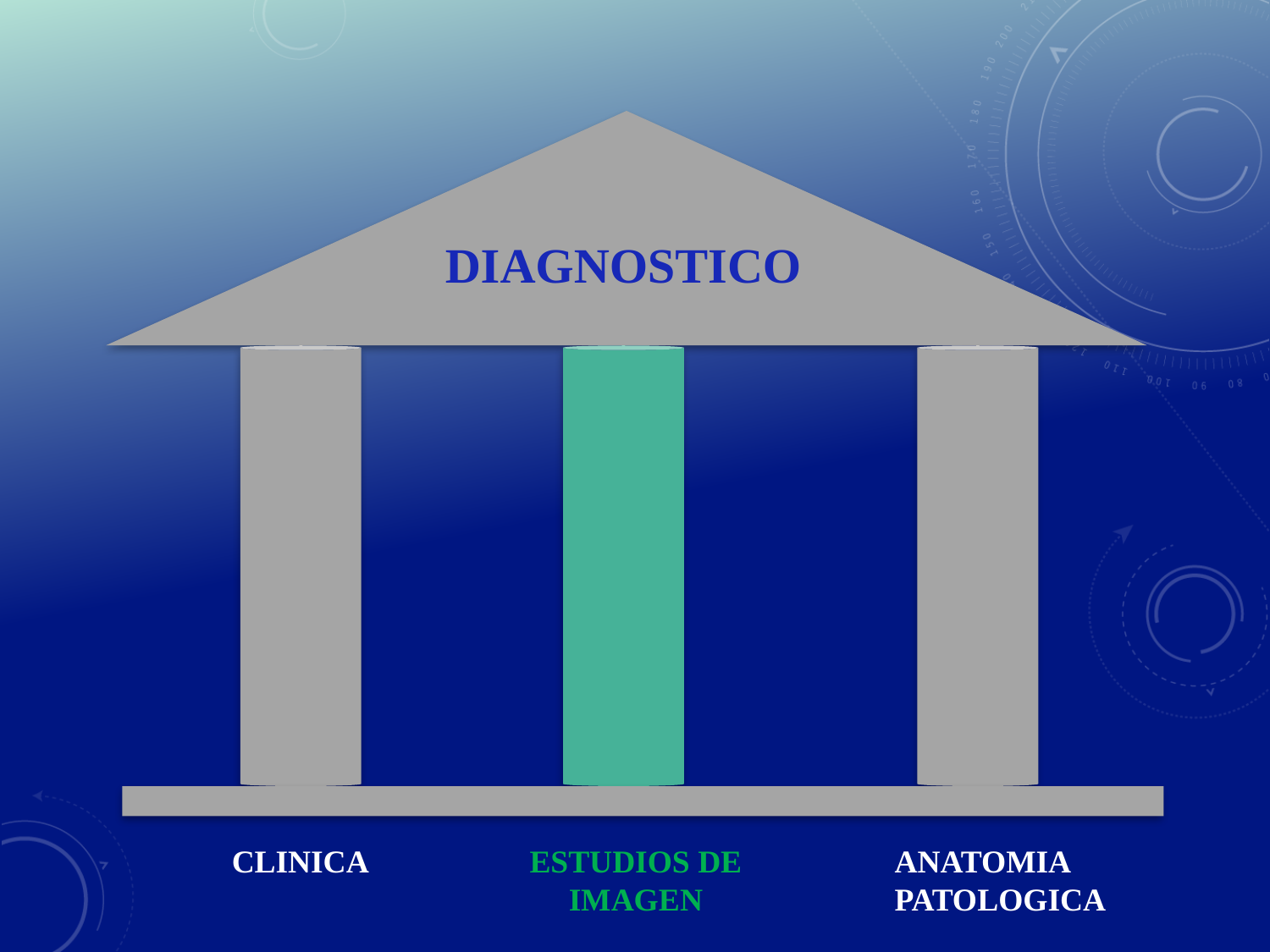

DIAGNOSTICO

CLINICA
ESTUDIOS DE IMAGEN
ANATOMIA PATOLOGICA